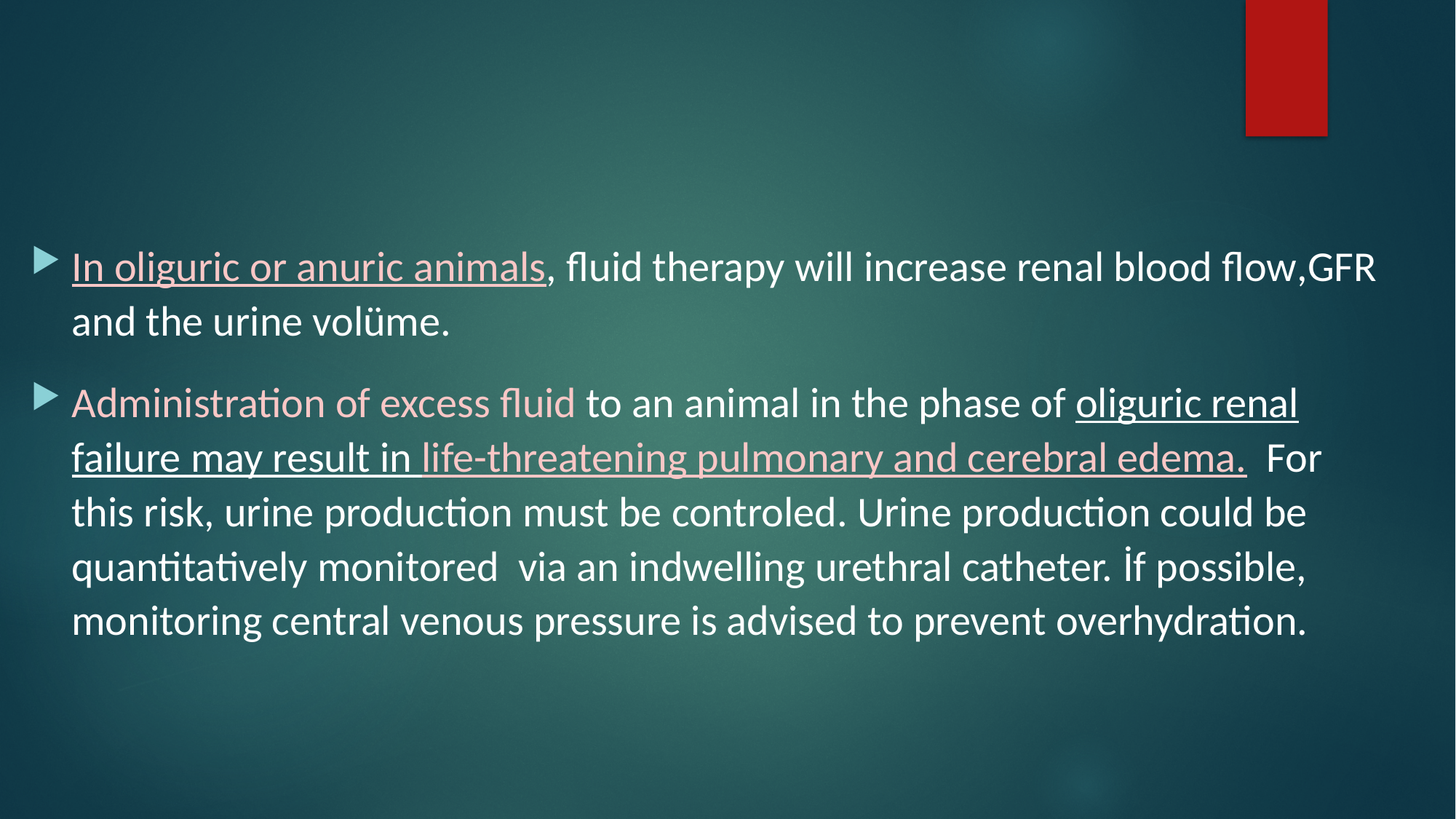

#
In oliguric or anuric animals, fluid therapy will increase renal blood flow,GFR and the urine volüme.
Administration of excess fluid to an animal in the phase of oliguric renal failure may result in life-threatening pulmonary and cerebral edema.  For this risk, urine production must be controled. Urine production could be quantitatively monitored  via an indwelling urethral catheter. İf possible, monitoring central venous pressure is advised to prevent overhydration.